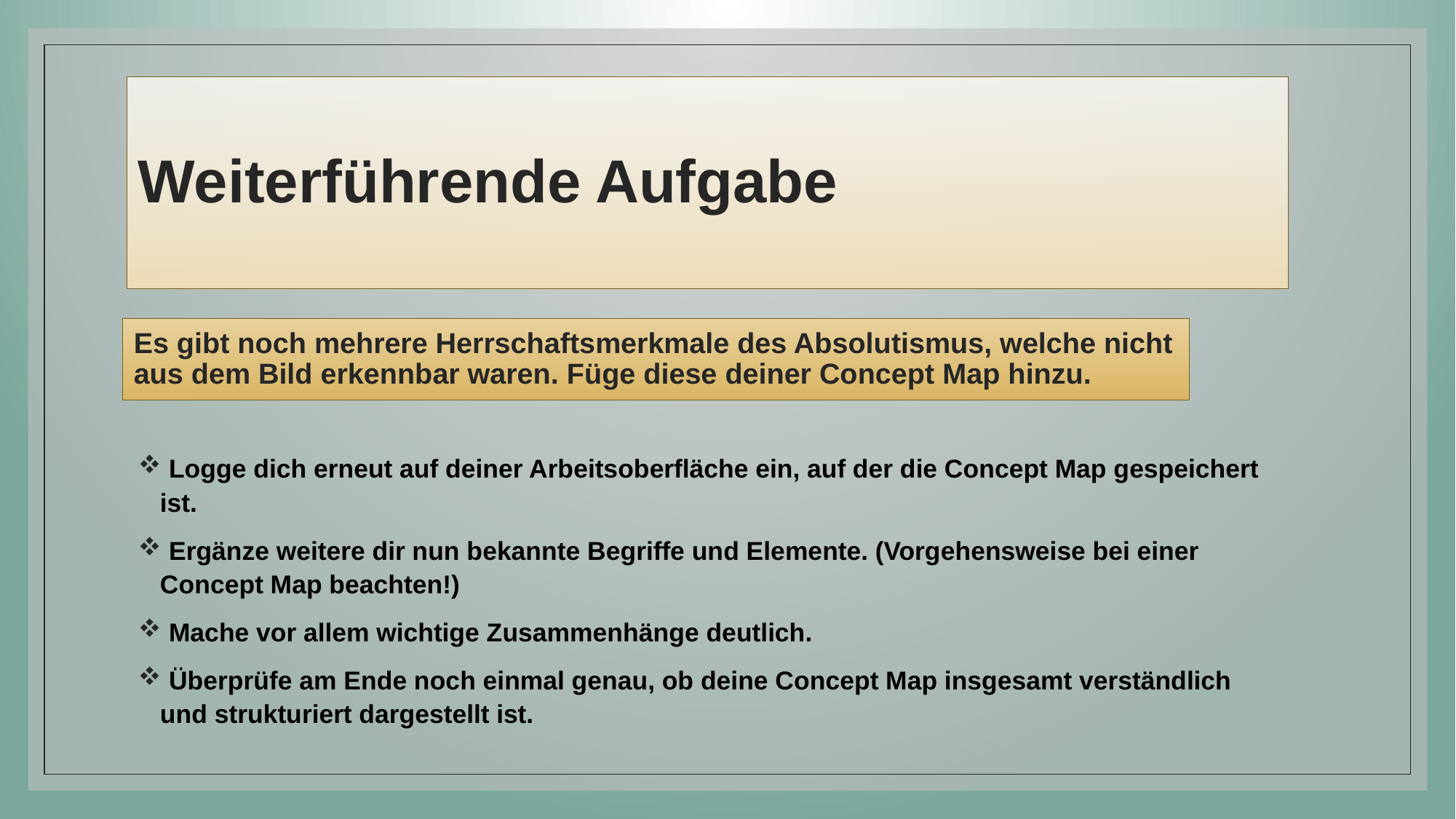

# Weiterführende Aufgabe
Es gibt noch mehrere Herrschaftsmerkmale des Absolutismus, welche nicht aus dem Bild erkennbar waren. Füge diese deiner Concept Map hinzu.
 Logge dich erneut auf deiner Arbeitsoberfläche ein, auf der die Concept Map gespeichert ist.
 Ergänze weitere dir nun bekannte Begriffe und Elemente. (Vorgehensweise bei einer Concept Map beachten!)
 Mache vor allem wichtige Zusammenhänge deutlich.
 Überprüfe am Ende noch einmal genau, ob deine Concept Map insgesamt verständlich und strukturiert dargestellt ist.